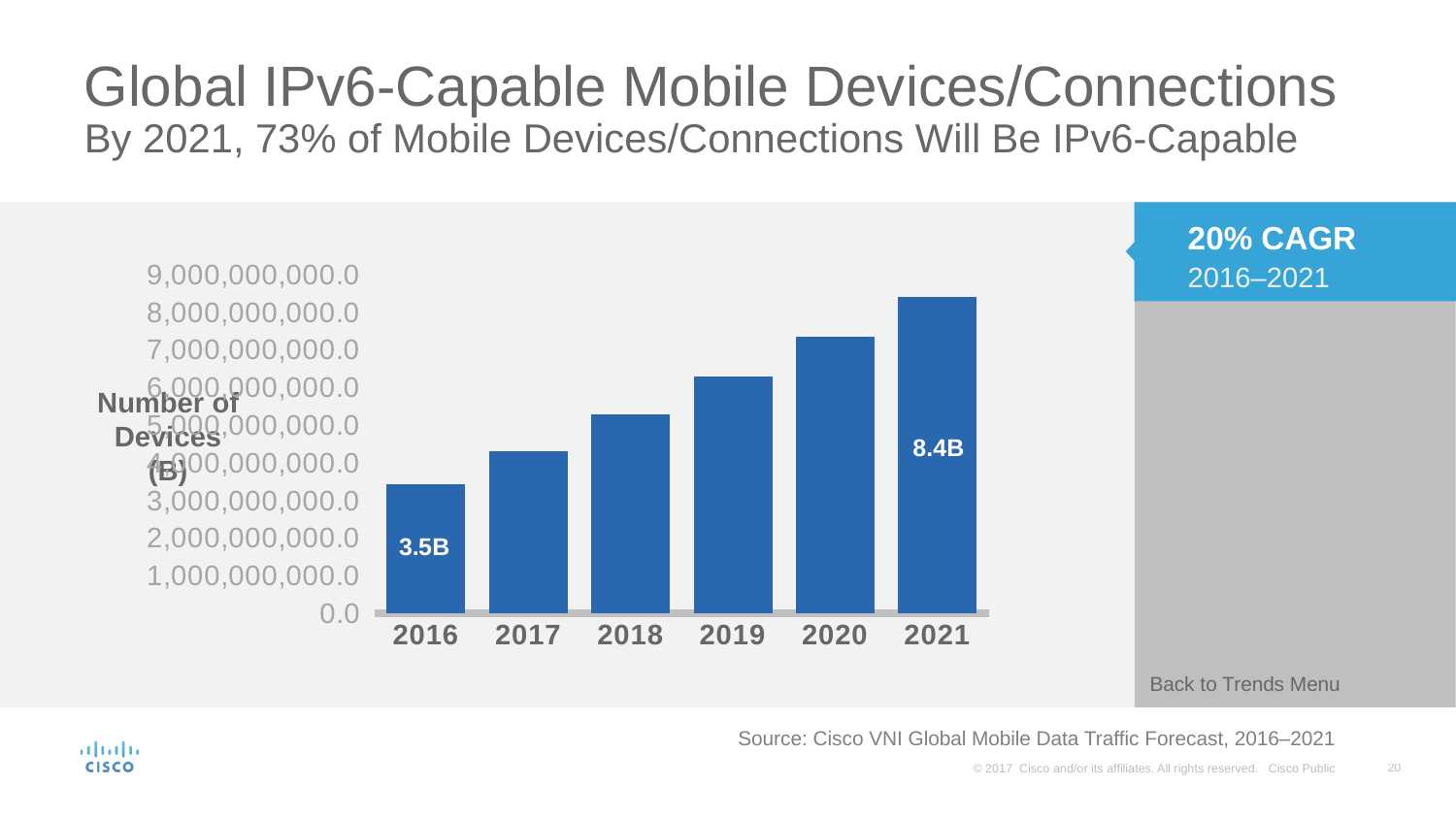

# Global IPv6-Capable Mobile Devices/Connections By 2021, 73% of Mobile Devices/Connections Will Be IPv6-Capable

20% CAGR 2016–2021

### Chart

| Category | IPv6 Capable |
|---|---|
| 2016 | 3432953048.92613 |
| 2017 | 4319131697.19194 |
| 2018 | 5279051999.81643 |
| 2019 | 6302835082.40147 |
| 2020 | 7359299444.78071 |
| 2021 | 8400956926.98881 |
Number of Devices (B)
8.4B
Back to Trends Menu
Source: Cisco VNI Global Mobile Data Traffic Forecast, 2016–2021